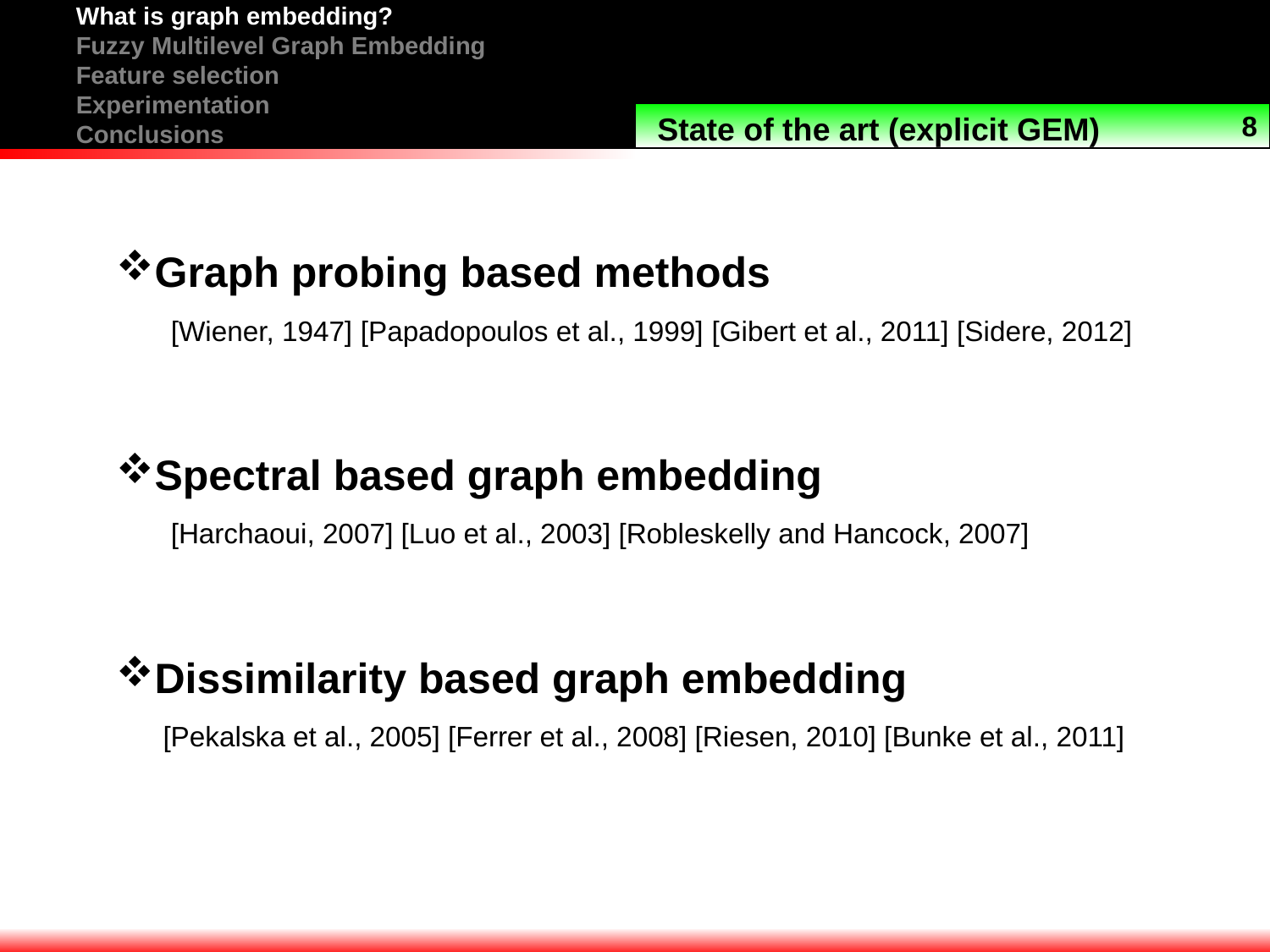

What is graph embedding?
Fuzzy Multilevel Graph Embedding
Feature selection
Experimentation
Conclusions

8
State of the art (explicit GEM)

Graph probing based methods
       [Wiener, 1947] [Papadopoulos et al., 1999] [Gibert et al., 2011] [Sidere, 2012]

Spectral based graph embedding
       [Harchaoui, 2007] [Luo et al., 2003] [Robleskelly and Hancock, 2007]

Dissimilarity based graph embedding
      [Pekalska et al., 2005] [Ferrer et al., 2008] [Riesen, 2010] [Bunke et al., 2011]